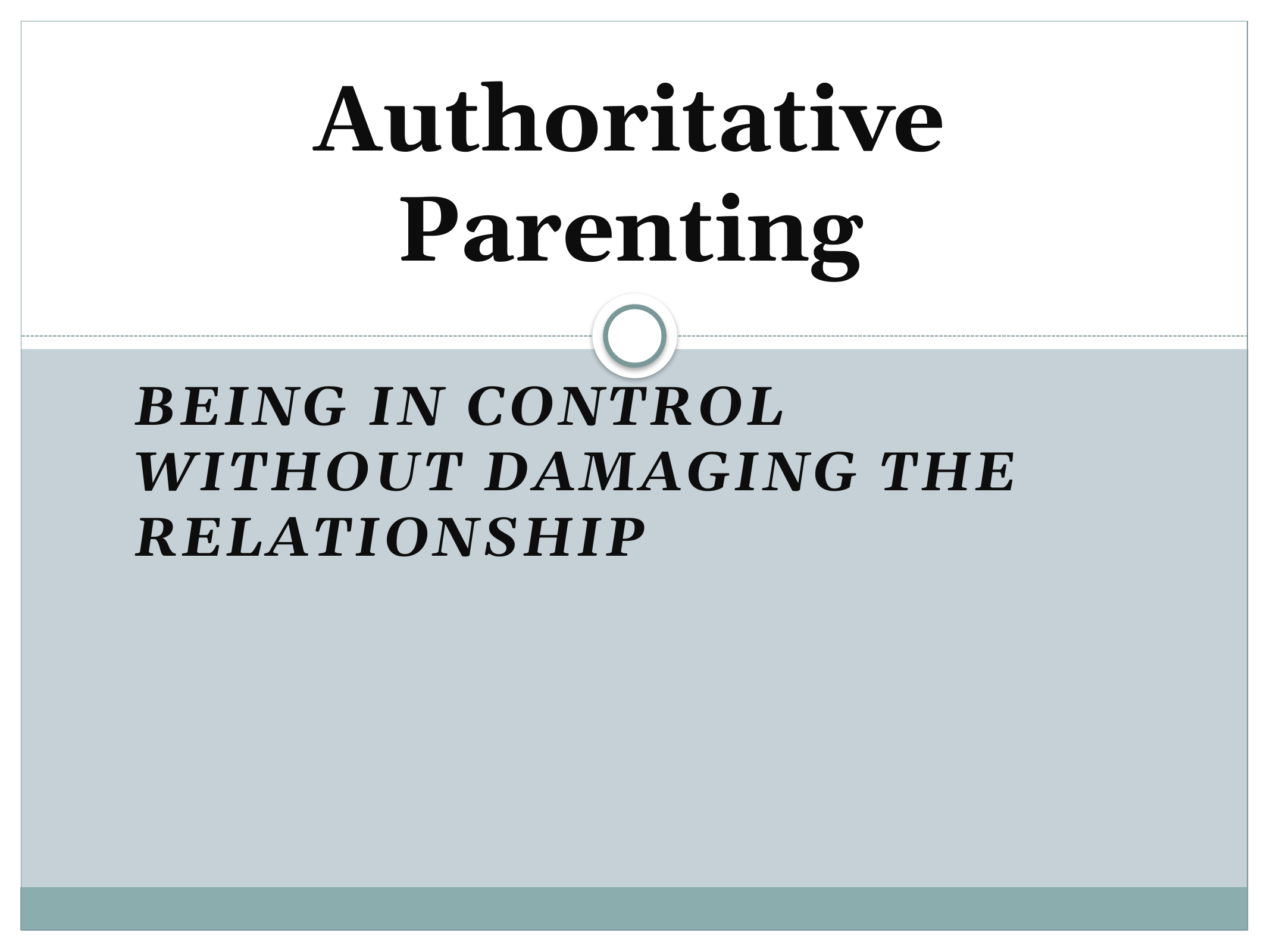

# Authoritative Parenting
Being In Control Without Damaging the Relationship